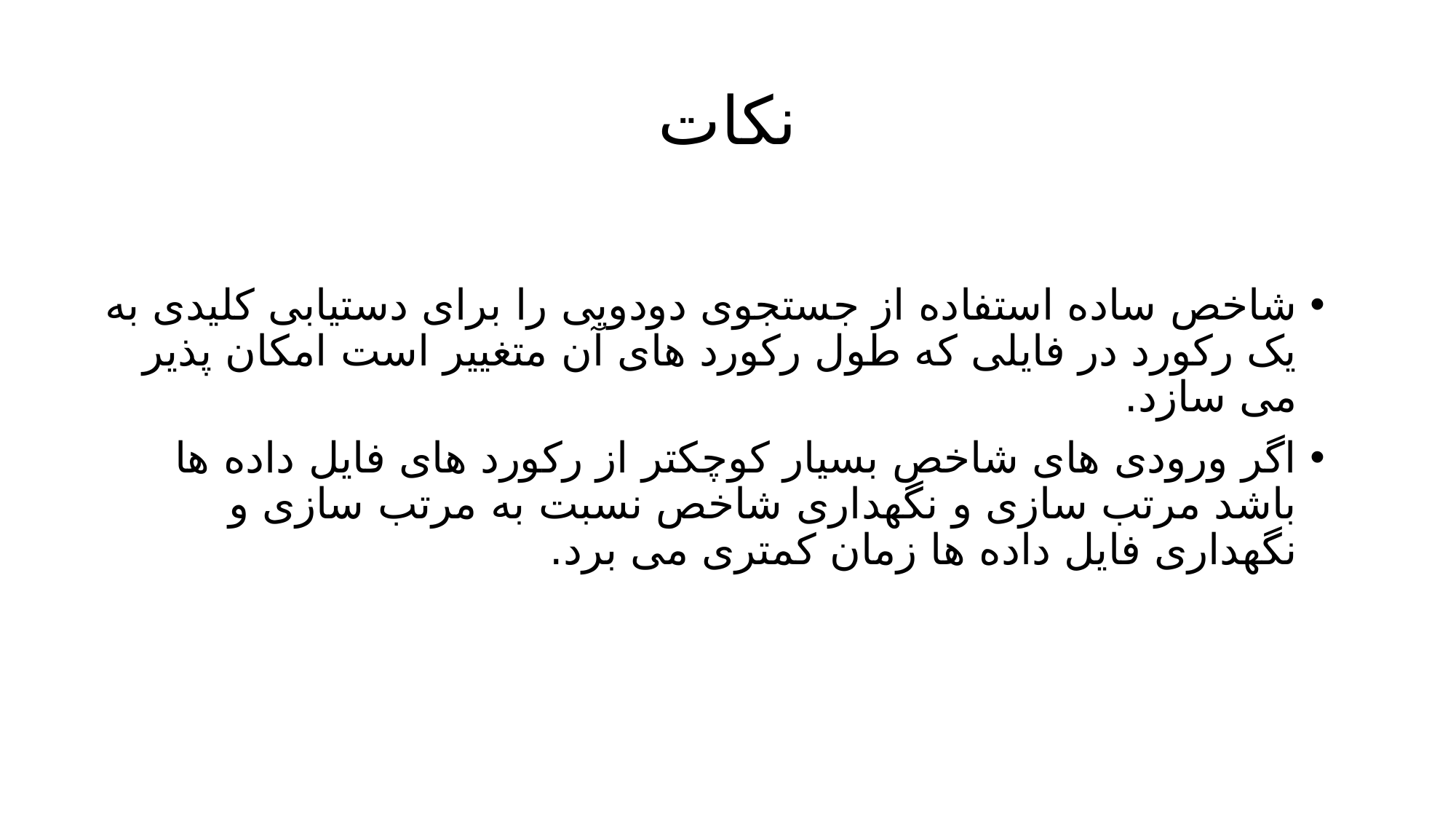

# نکات
شاخص ساده استفاده از جستجوی دودویی را برای دستیابی کلیدی به یک رکورد در فایلی که طول رکورد های آن متغییر است امکان پذیر می سازد.
اگر ورودی های شاخص بسیار کوچکتر از رکورد های فایل داده ها باشد مرتب سازی و نگهداری شاخص نسبت به مرتب سازی و نگهداری فایل داده ها زمان کمتری می برد.